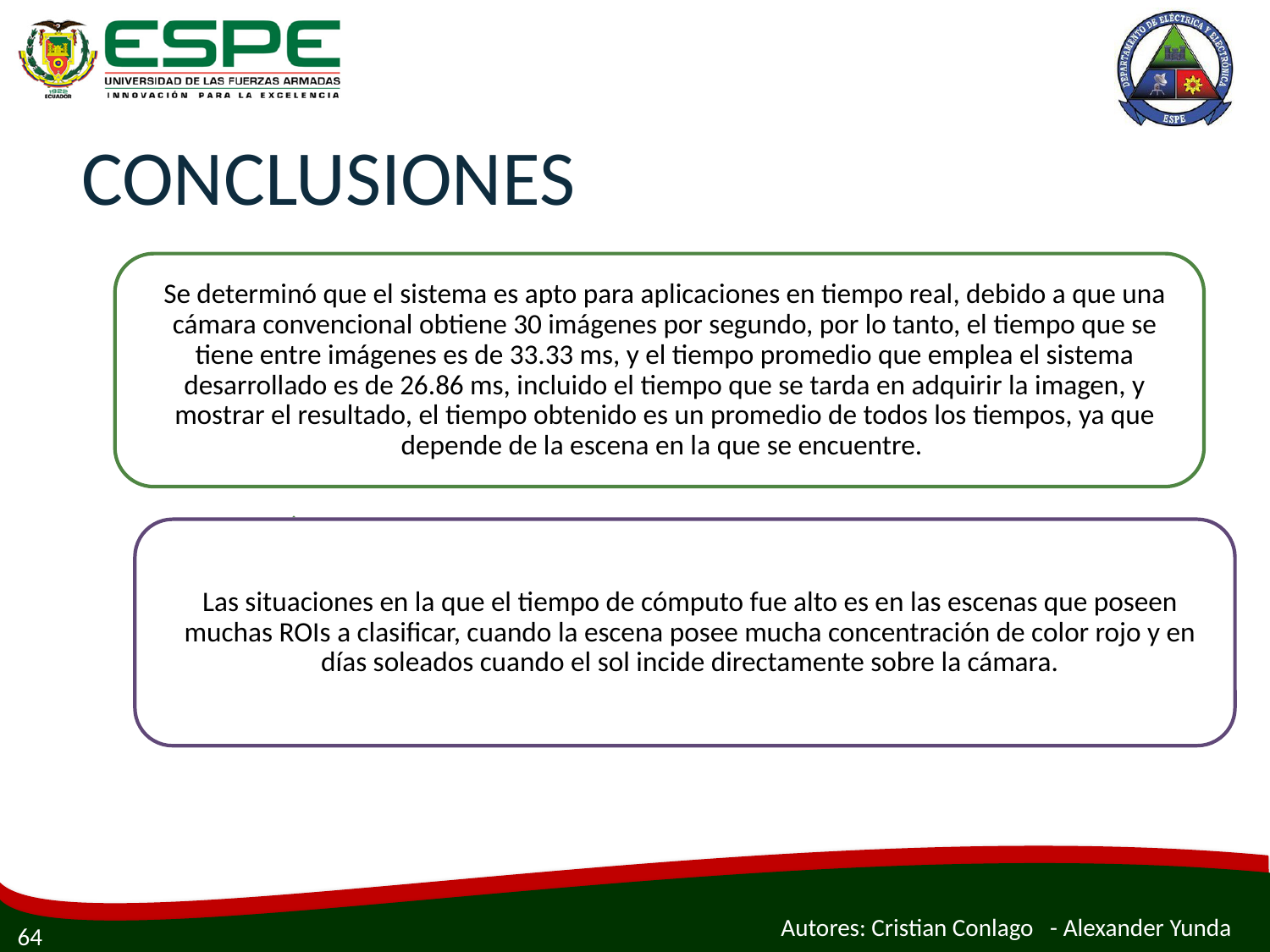

# CONCLUSIONES
Se determinó que el sistema es apto para aplicaciones en tiempo real, debido a que una cámara convencional obtiene 30 imágenes por segundo, por lo tanto, el tiempo que se tiene entre imágenes es de 33.33 ms, y el tiempo promedio que emplea el sistema desarrollado es de 26.86 ms, incluido el tiempo que se tarda en adquirir la imagen, y mostrar el resultado, el tiempo obtenido es un promedio de todos los tiempos, ya que depende de la escena en la que se encuentre.
Las situaciones en la que el tiempo de cómputo fue alto es en las escenas que poseen muchas ROIs a clasificar, cuando la escena posee mucha concentración de color rojo y en días soleados cuando el sol incide directamente sobre la cámara.
Autores: Cristian Conlago   - Alexander Yunda
64